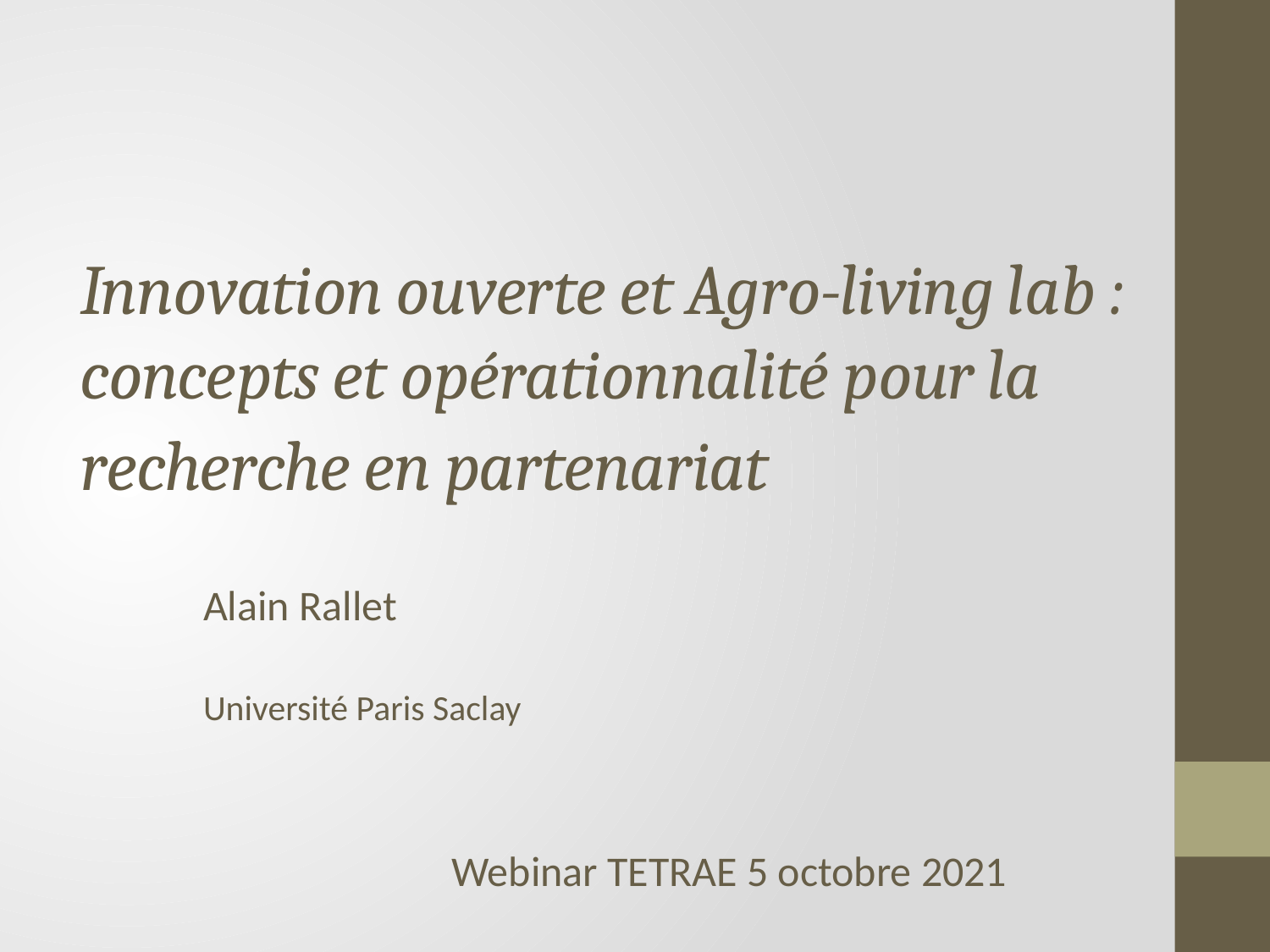

# Innovation ouverte et Agro-living lab :   concepts et opérationnalité pour la recherche en partenariat
Alain Rallet

Université Paris Saclay
Webinar TETRAE 5 octobre 2021